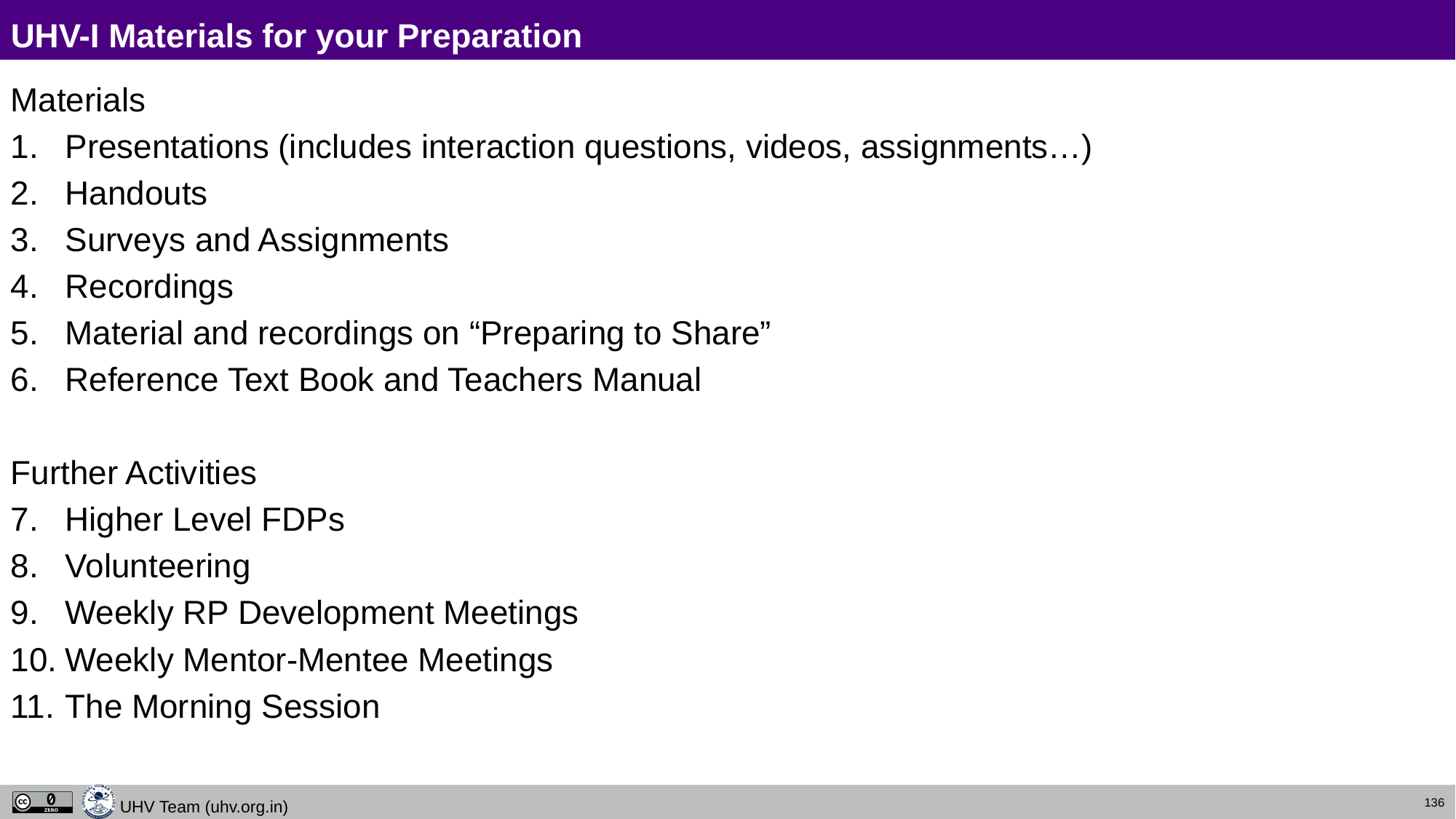

# UHV-I Materials for your Preparation
Materials
Presentations (includes interaction questions, videos, assignments…)
Handouts
Surveys and Assignments
Recordings
Material and recordings on “Preparing to Share”
Reference Text Book and Teachers Manual

Further Activities
Higher Level FDPs
Volunteering
Weekly RP Development Meetings
Weekly Mentor-Mentee Meetings
The Morning Session